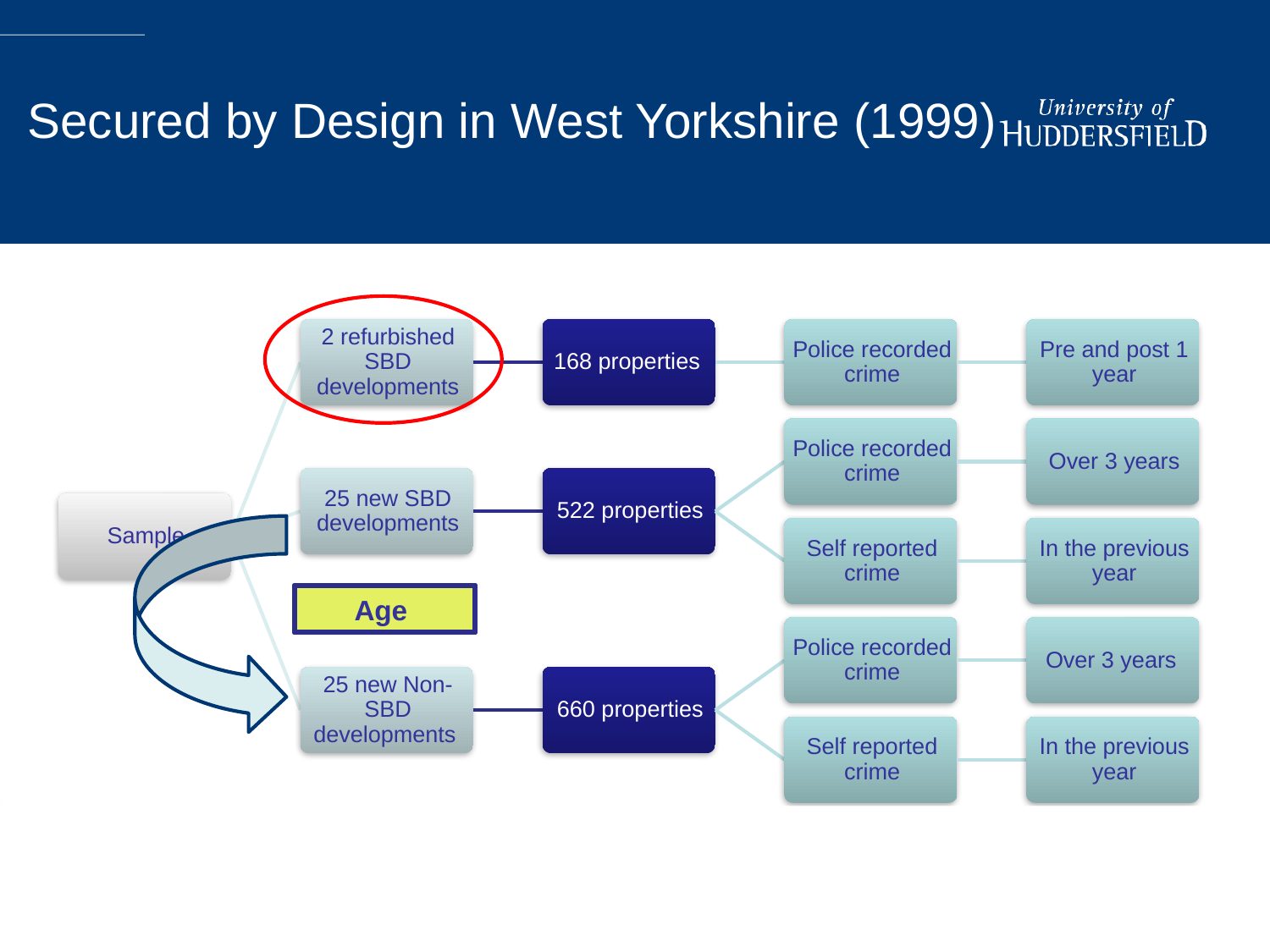

# Secured by Design in West Yorkshire (1999)
Sample

2 refurbished SBD developments

168 properties

Police recorded crime

Pre and post 1 year

25 new SBD developments

522 properties

Police recorded crime

Over 3 years

Self reported crime

In the previous year

25 new Non-SBD developments

660 properties

Police recorded crime

Over 3 years

Self reported crime

In the previous year

Location
Tenure
Age